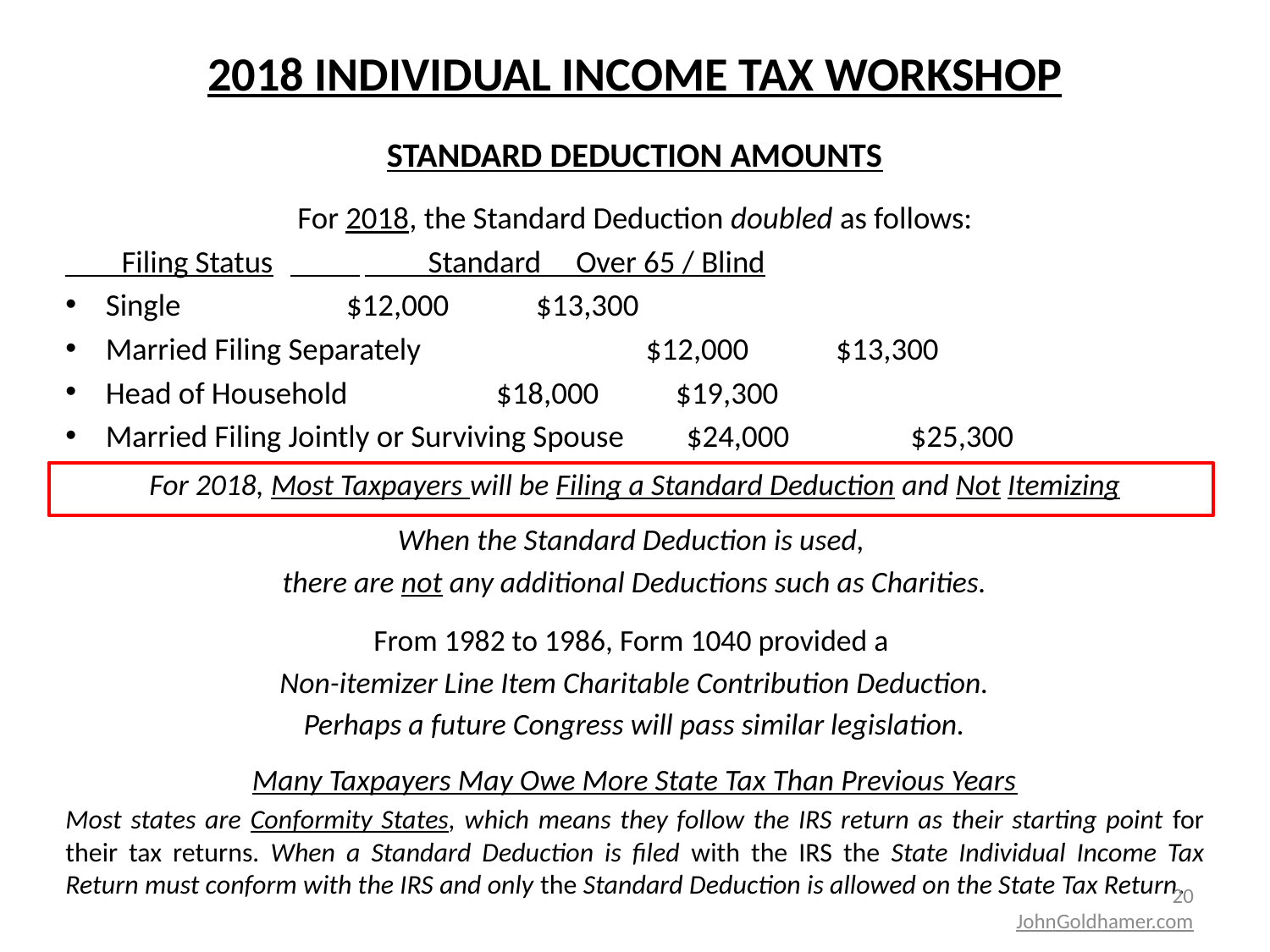

# 2018 INDIVIDUAL INCOME TAX WORKSHOP
STANDARD DEDUCTION AMOUNTS

For 2018, the Standard Deduction doubled as follows:
        Filing Status			          	         Standard     Over 65 / Blind
Single				             $12,000 	        $13,300
Married Filing Separately 	 	             $12,000 	        $13,300
Head of Household			             $18,000           $19,300
Married Filing Jointly or Surviving Spouse         $24,000 	        $25,300

For 2018, Most Taxpayers will be Filing a Standard Deduction and Not Itemizing

When the Standard Deduction is used,
there are not any additional Deductions such as Charities.

From 1982 to 1986, Form 1040 provided a
Non-itemizer Line Item Charitable Contribution Deduction.
Perhaps a future Congress will pass similar legislation.

Many Taxpayers May Owe More State Tax Than Previous Years
Most states are Conformity States, which means they follow the IRS return as their starting point for their tax returns. When a Standard Deduction is filed with the IRS the State Individual Income Tax Return must conform with the IRS and only the Standard Deduction is allowed on the State Tax Return.

20
JohnGoldhamer.com